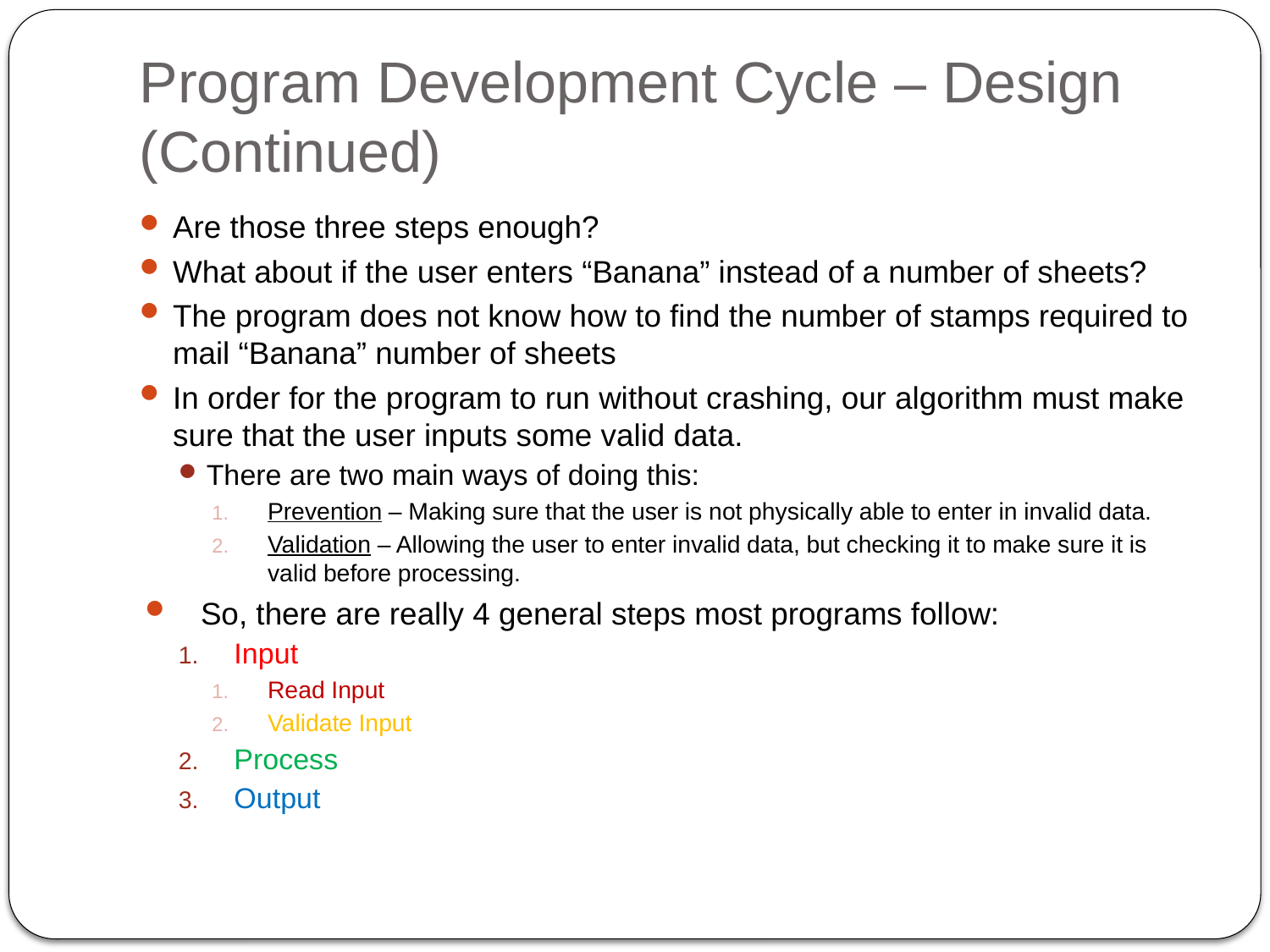

# Program Development Cycle – Design (Continued)
Are those three steps enough?
What about if the user enters “Banana” instead of a number of sheets?
The program does not know how to find the number of stamps required to mail “Banana” number of sheets
In order for the program to run without crashing, our algorithm must make sure that the user inputs some valid data.
There are two main ways of doing this:
Prevention – Making sure that the user is not physically able to enter in invalid data.
Validation – Allowing the user to enter invalid data, but checking it to make sure it is valid before processing.
So, there are really 4 general steps most programs follow:
Input
Read Input
Validate Input
Process
Output